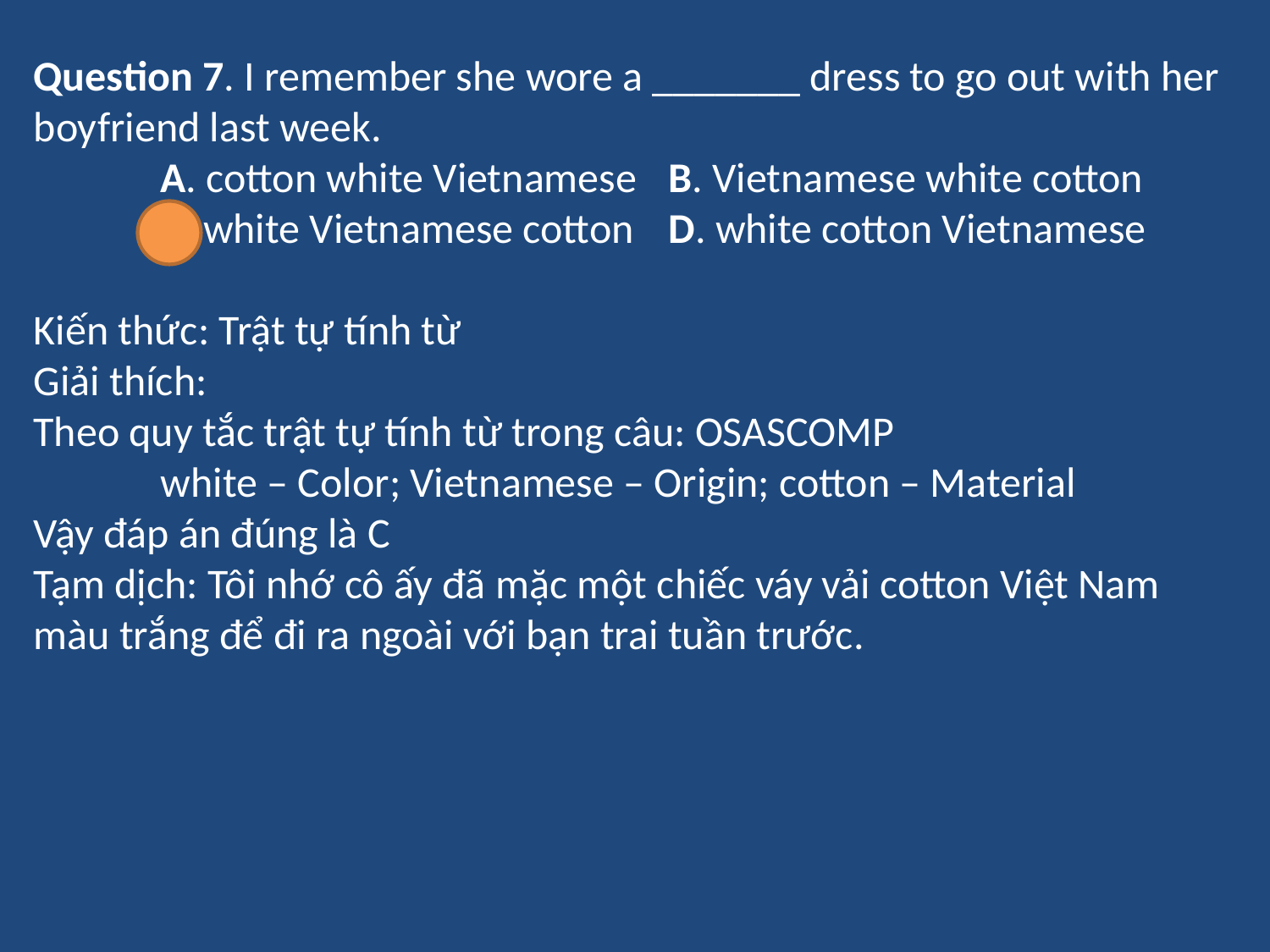

Question 7. I remember she wore a _______ dress to go out with her boyfriend last week.
	A. cotton white Vietnamese	B. Vietnamese white cotton
	C. white Vietnamese cotton	D. white cotton Vietnamese

Kiến thức: Trật tự tính từ
Giải thích:
Theo quy tắc trật tự tính từ trong câu: OSASCOMP
	white – Color; Vietnamese – Origin; cotton – Material
Vậy đáp án đúng là C
Tạm dịch: Tôi nhớ cô ấy đã mặc một chiếc váy vải cotton Việt Nam màu trắng để đi ra ngoài với bạn trai tuần trước.